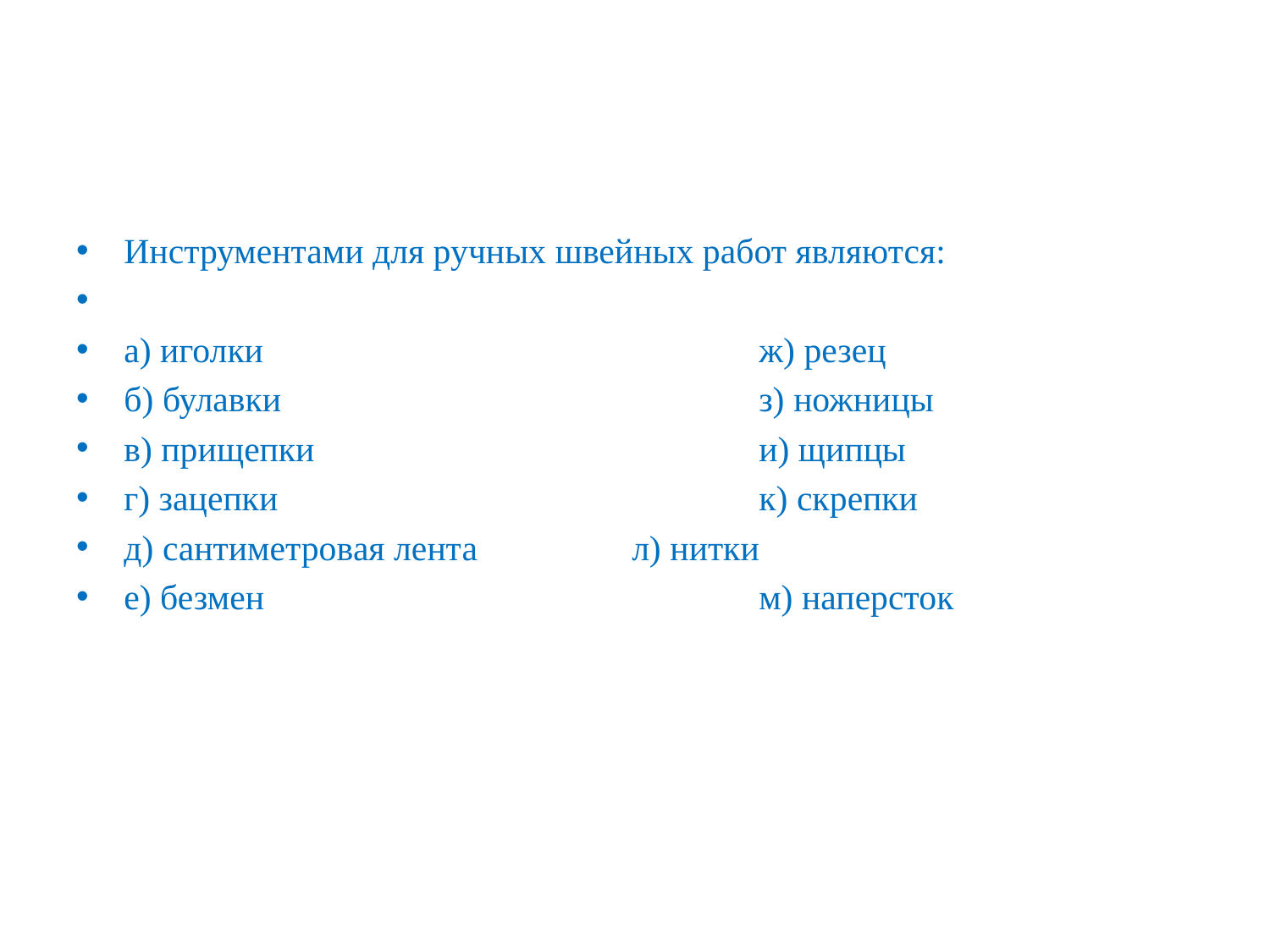

#
Инструментами для ручных швейных работ являются:

а) иголки				ж) резец
б) булавки				з) ножницы
в) прищепки				и) щипцы
г) зацепки				к) скрепки
д) сантиметровая лента		л) нитки
е) безмен				м) наперсток